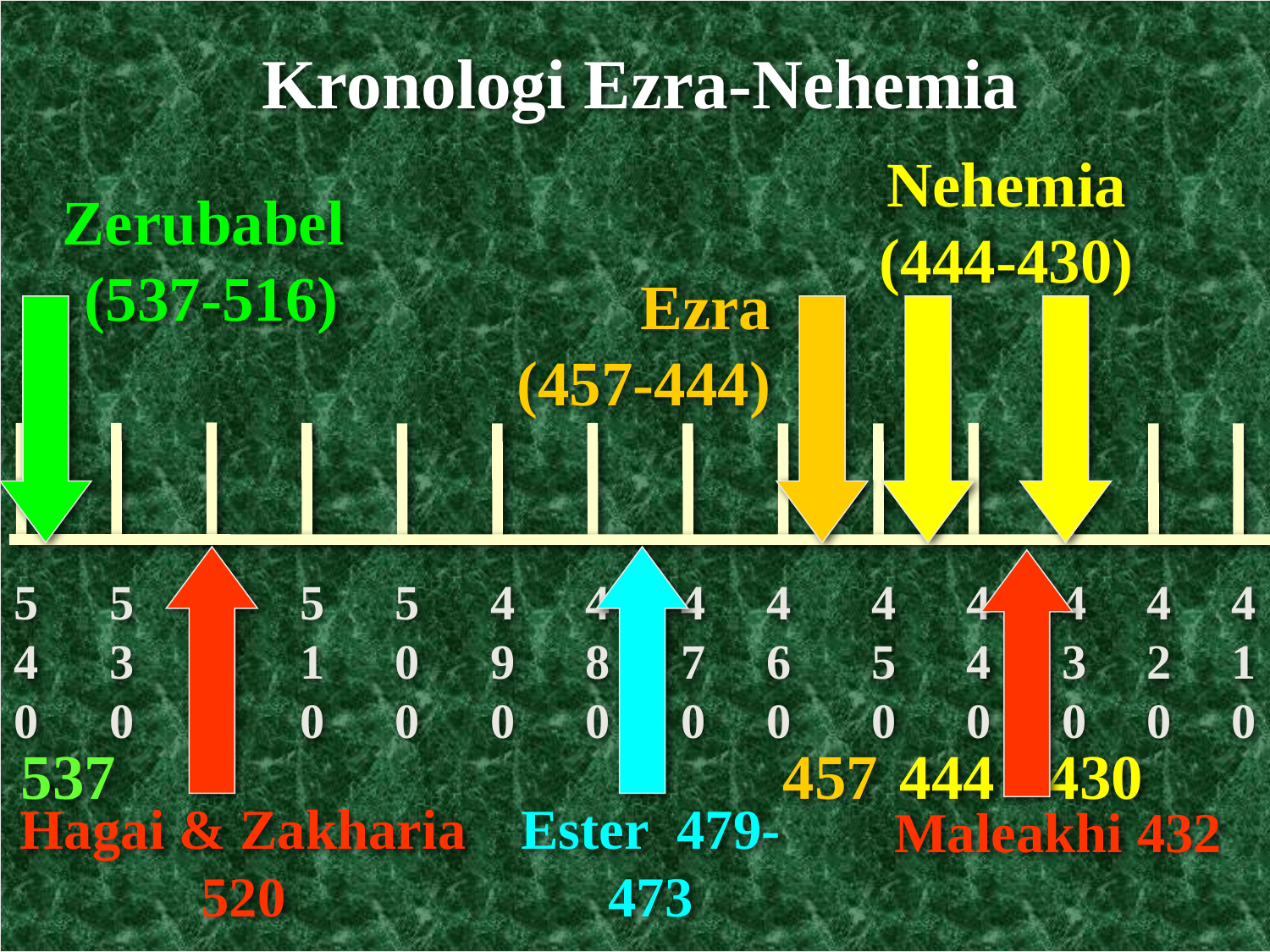

Kronologi Ezra-Nehemia
Nehemia (444-430)
Zerubabel  (537-516)
Ezra (457-444)

540
530
520
510
500
490
480
470
460
450
440
430
420
410

537
457
444
430
Hagai & Zakharia 520
Ester  479-473
Maleakhi 432